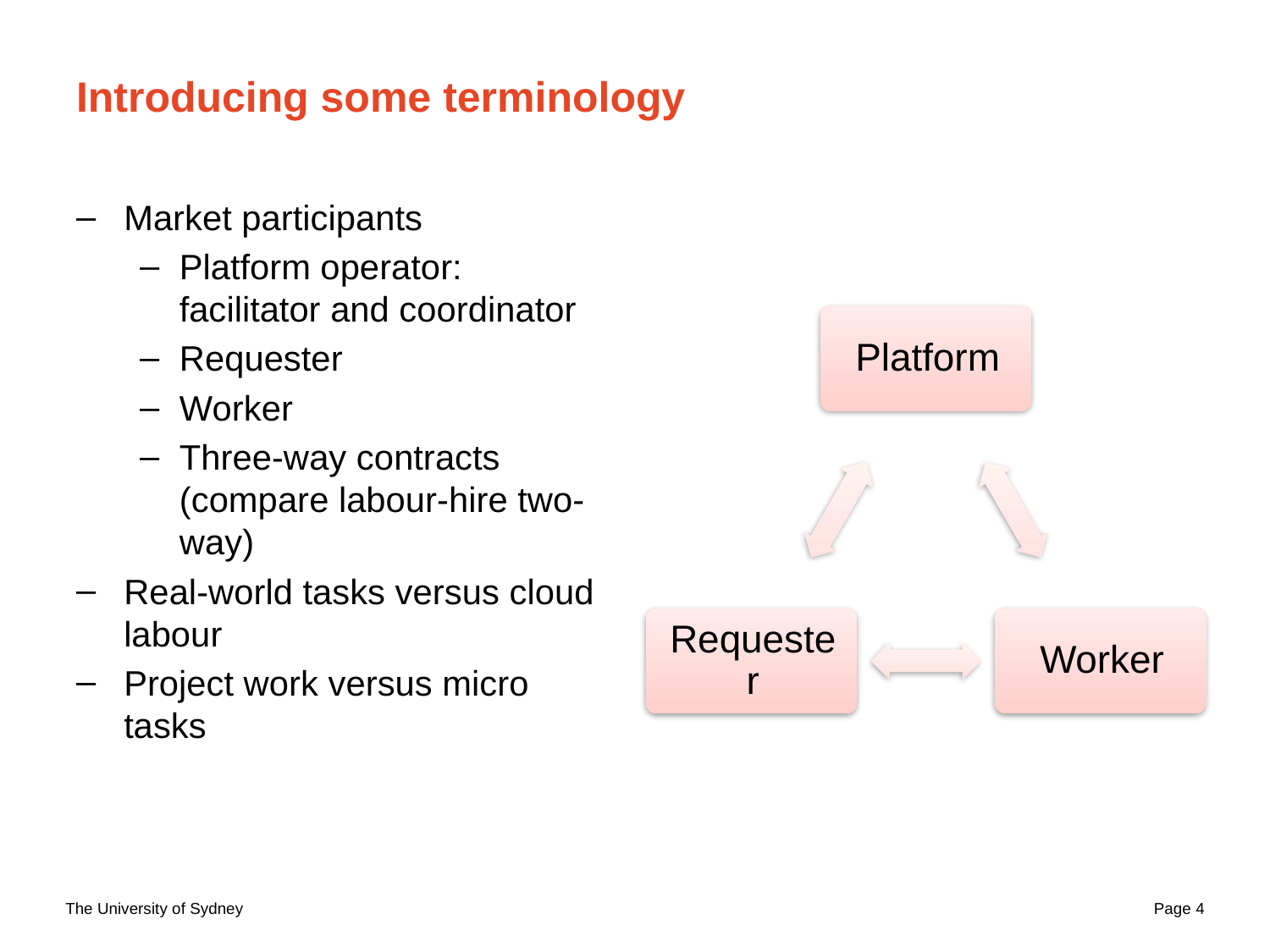

# Introducing some terminology
Market participants
Platform operator: facilitator and coordinator
Requester
Worker
Three-way contracts (compare labour-hire two-way)
Real-world tasks versus cloud labour
Project work versus micro tasks
Platform

Worker

Requester